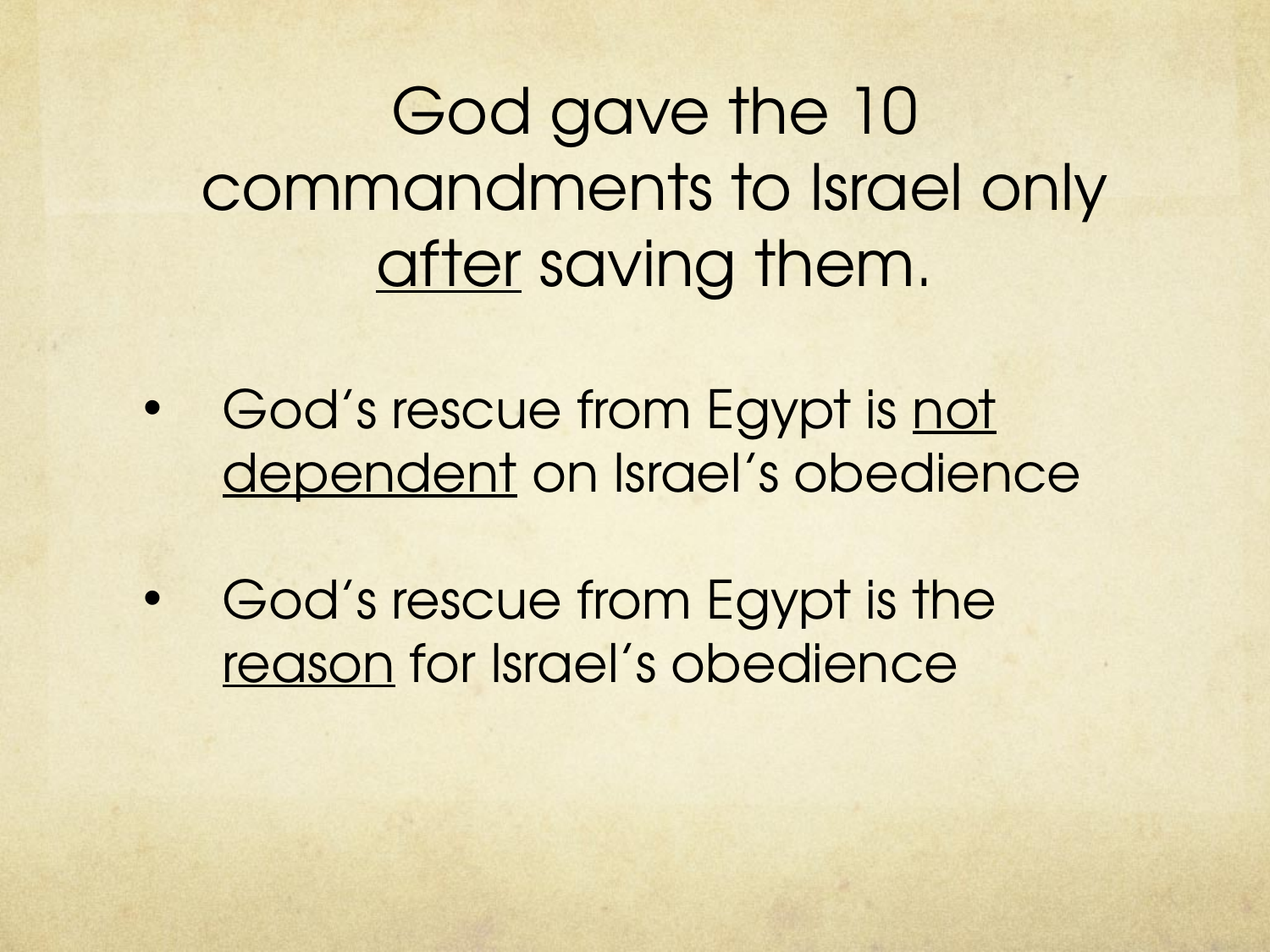

God gave the 10 commandments to Israel only after saving them.

God’s rescue from Egypt is not dependent on Israel’s obedience

God’s rescue from Egypt is the reason for Israel’s obedience